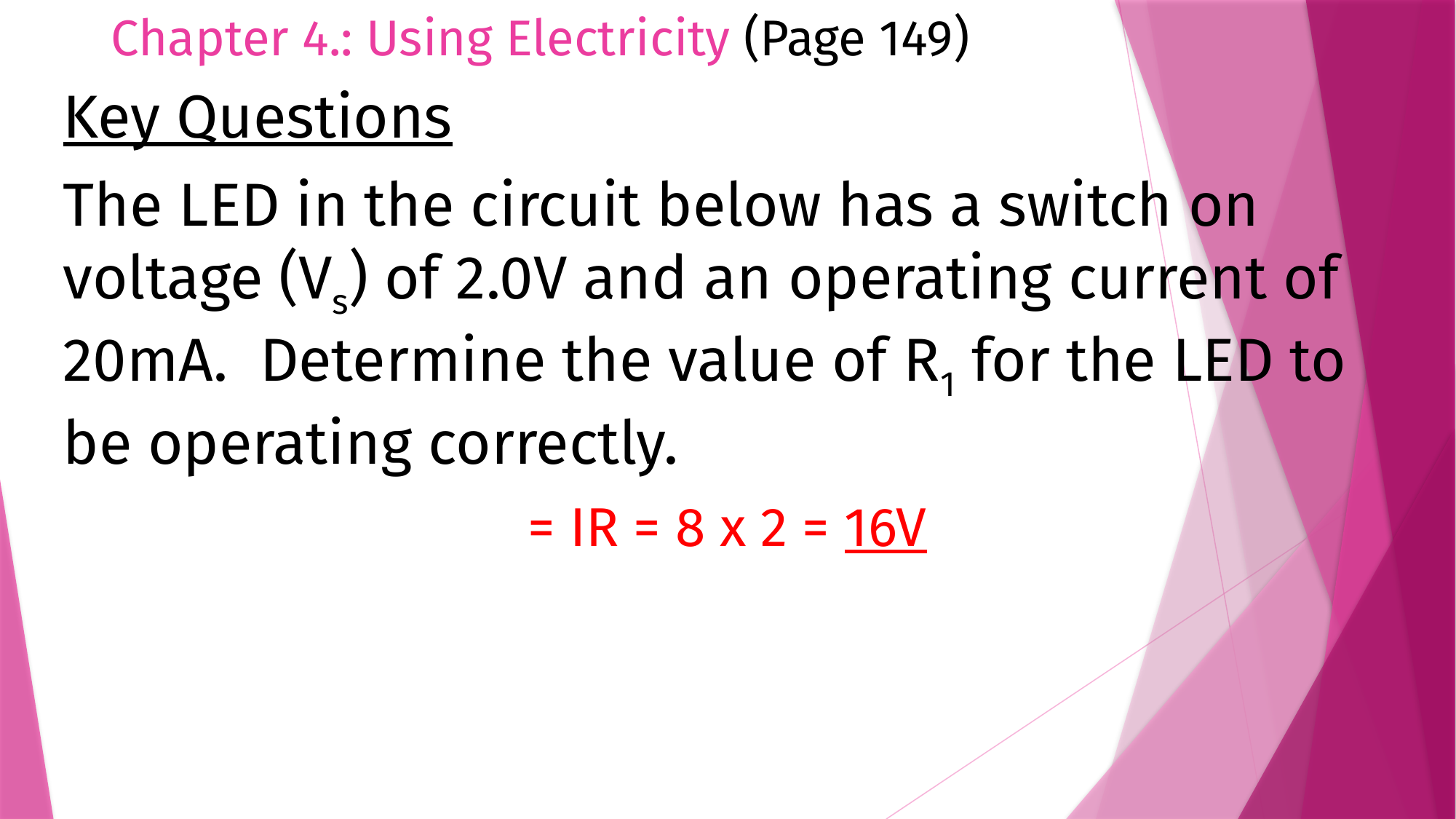

# Chapter 4.: Using Electricity (Page 149)
Key Questions
The LED in the circuit below has a switch on voltage (Vs) of 2.0V and an operating current of 20mA.  Determine the value of R1 for the LED to be operating correctly.
= IR = 8 x 2 = 16V